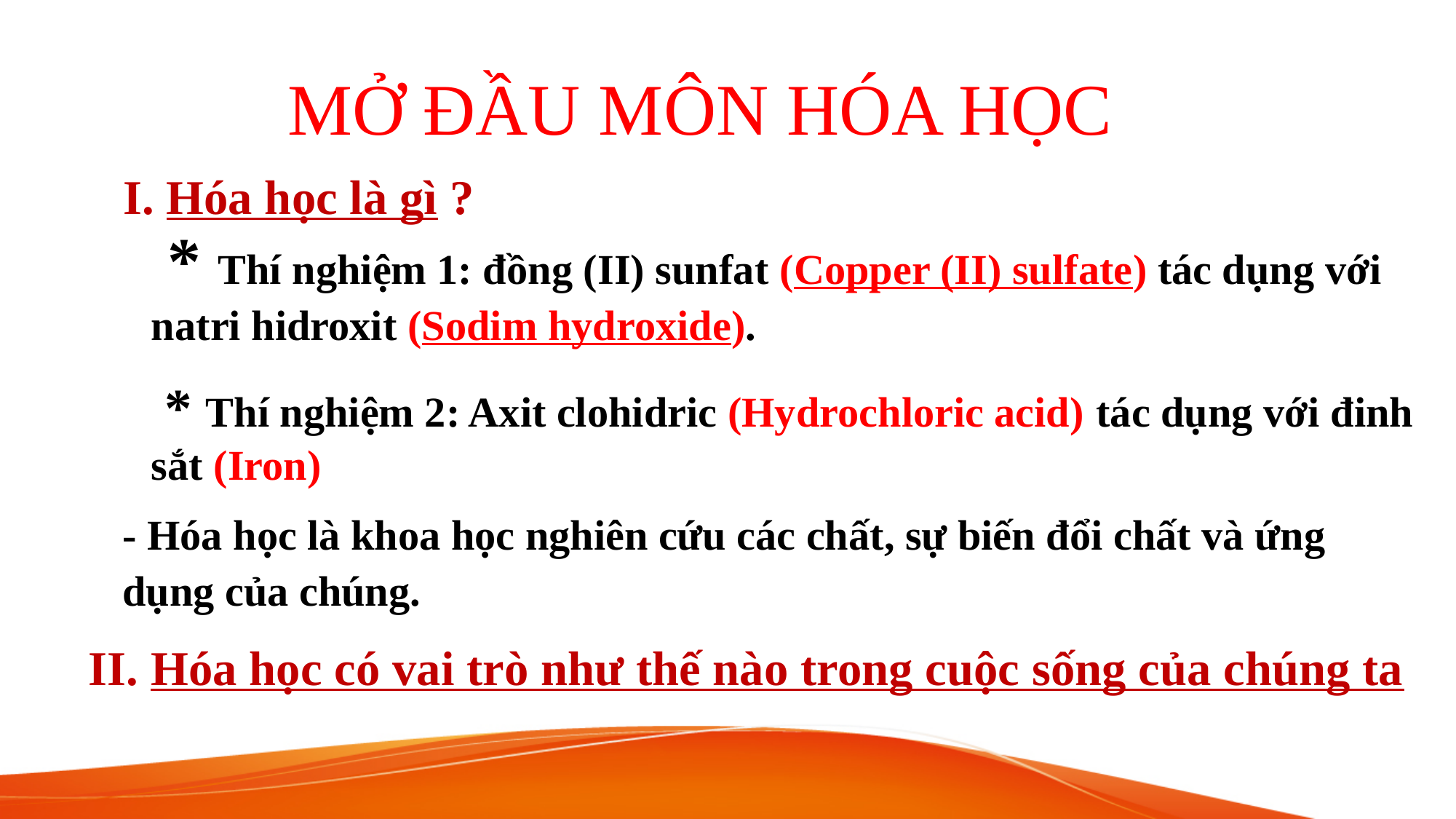

MỞ ĐẦU MÔN HÓA HỌC
 I. Hóa học là gì ?
 * Thí nghiệm 1: đồng (II) sunfat (Copper (II) sulfate) tác dụng với natri hidroxit (Sodim hydroxide).
 * Thí nghiệm 2: Axit clohidric (Hydrochloric acid) tác dụng với đinh sắt (Iron)
- Hóa học là khoa học nghiên cứu các chất, sự biến đổi chất và ứng dụng của chúng.
 II. Hóa học có vai trò như thế nào trong cuộc sống của chúng ta